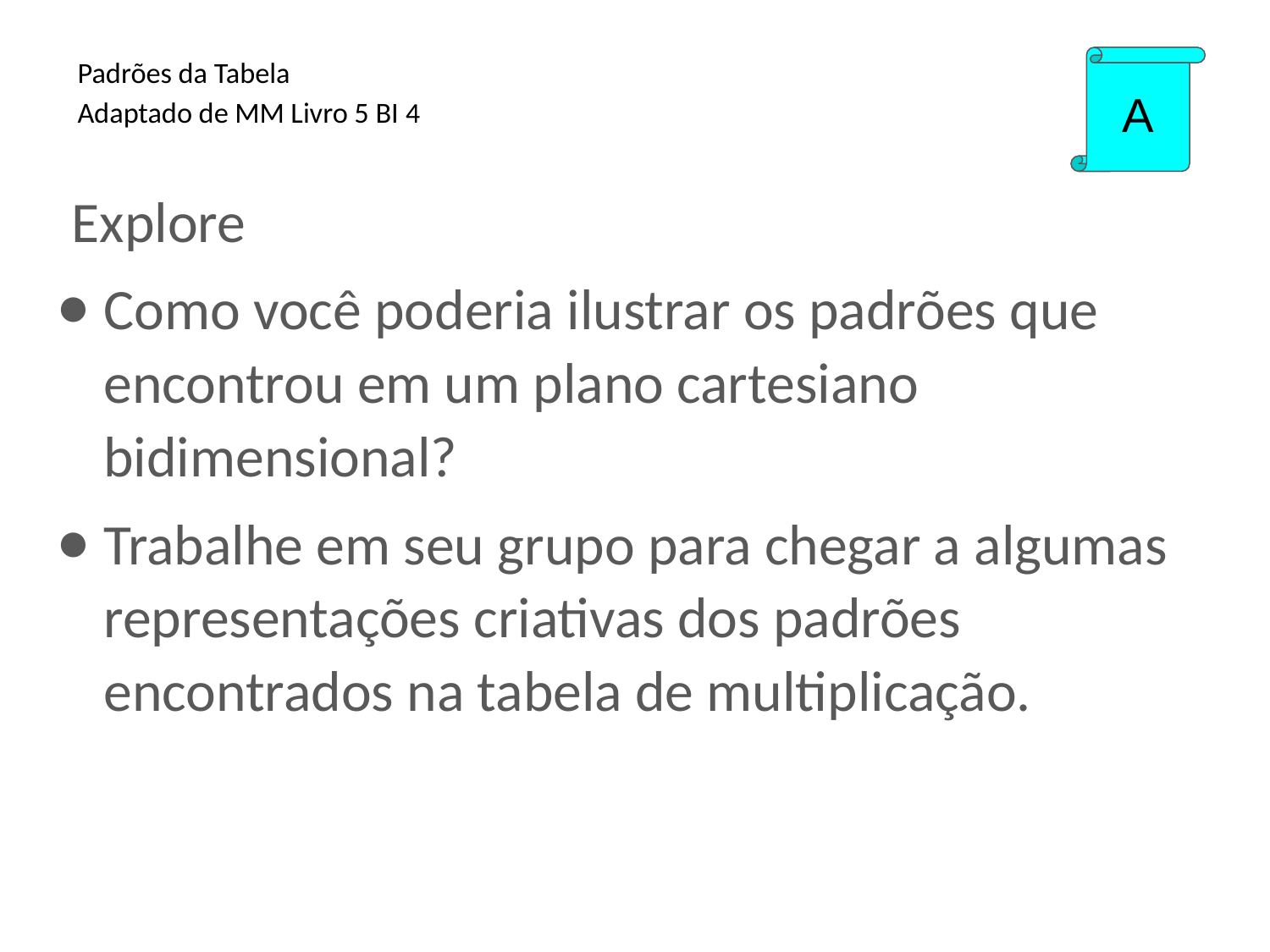

Padrões da Tabela
Adaptado de MM Livro 5 BI 4
A
Explore
Como você poderia ilustrar os padrões que encontrou em um plano cartesiano bidimensional?
Trabalhe em seu grupo para chegar a algumas representações criativas dos padrões encontrados na tabela de multiplicação.